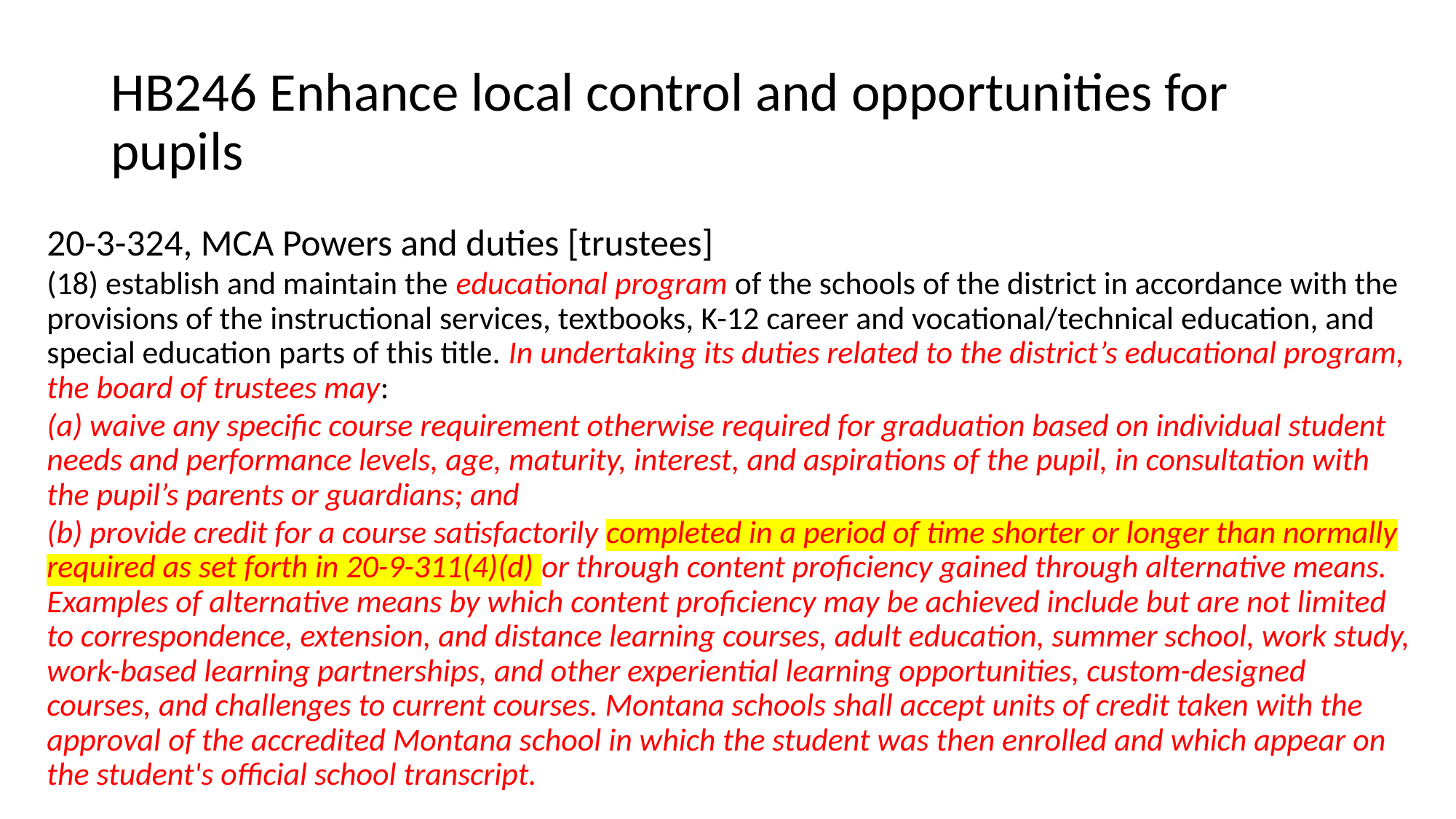

# HB246 Enhance local control and opportunities for pupils
20-3-324, MCA Powers and duties [trustees]
(18) establish and maintain the educational program of the schools of the district in accordance with the provisions of the instructional services, textbooks, K-12 career and vocational/technical education, and special education parts of this title. In undertaking its duties related to the district’s educational program, the board of trustees may:
(a) waive any specific course requirement otherwise required for graduation based on individual student needs and performance levels, age, maturity, interest, and aspirations of the pupil, in consultation with the pupil’s parents or guardians; and
(b) provide credit for a course satisfactorily completed in a period of time shorter or longer than normally required as set forth in 20-9-311(4)(d) or through content proficiency gained through alternative means. Examples of alternative means by which content proficiency may be achieved include but are not limited to correspondence, extension, and distance learning courses, adult education, summer school, work study, work-based learning partnerships, and other experiential learning opportunities, custom-designed courses, and challenges to current courses. Montana schools shall accept units of credit taken with the approval of the accredited Montana school in which the student was then enrolled and which appear on the student's official school transcript.